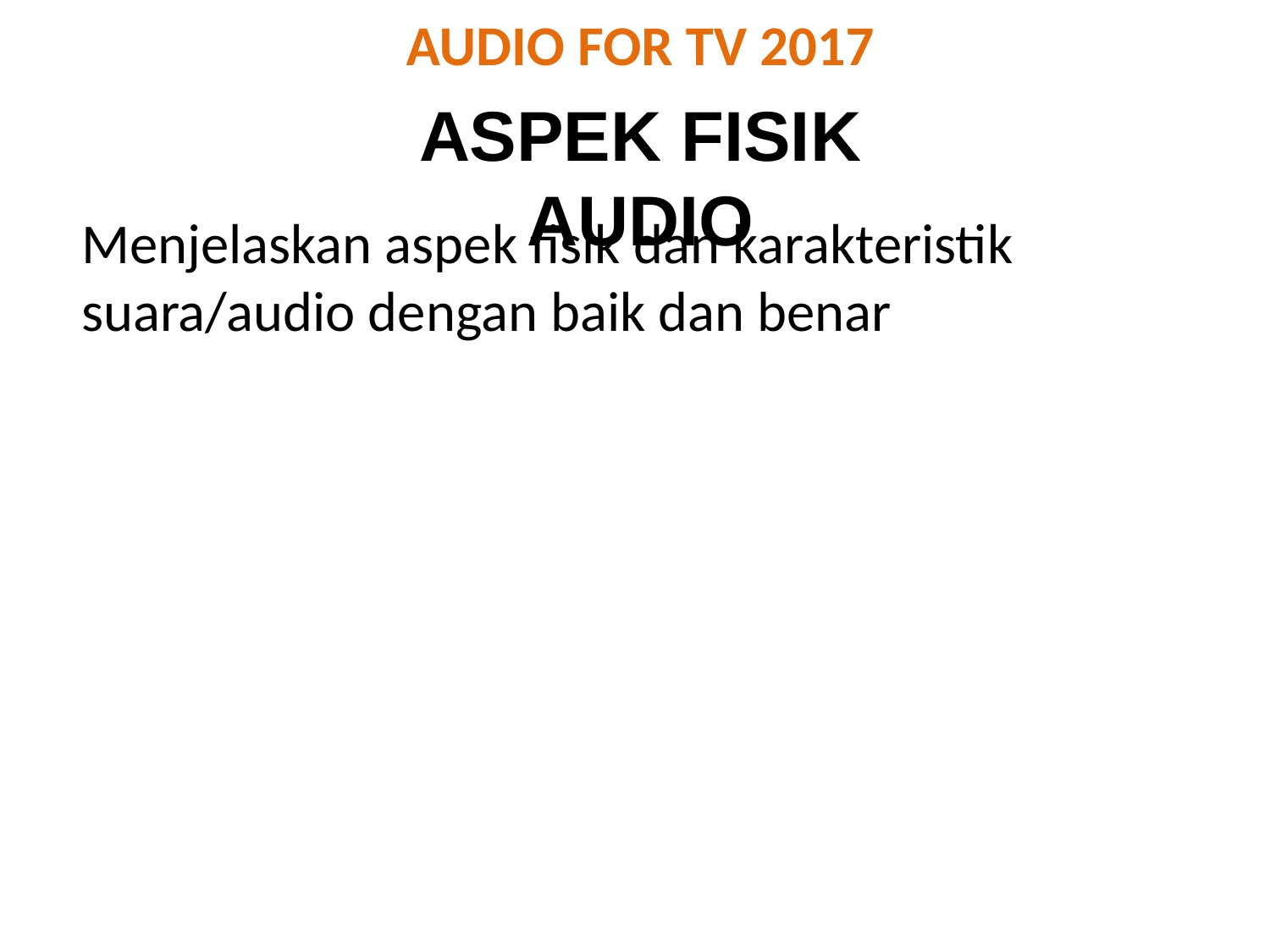

# AUDIO FOR TV 2017
ASPEK FISIK AUDIO
Menjelaskan aspek fisik dan karakteristik suara/audio dengan baik dan benar